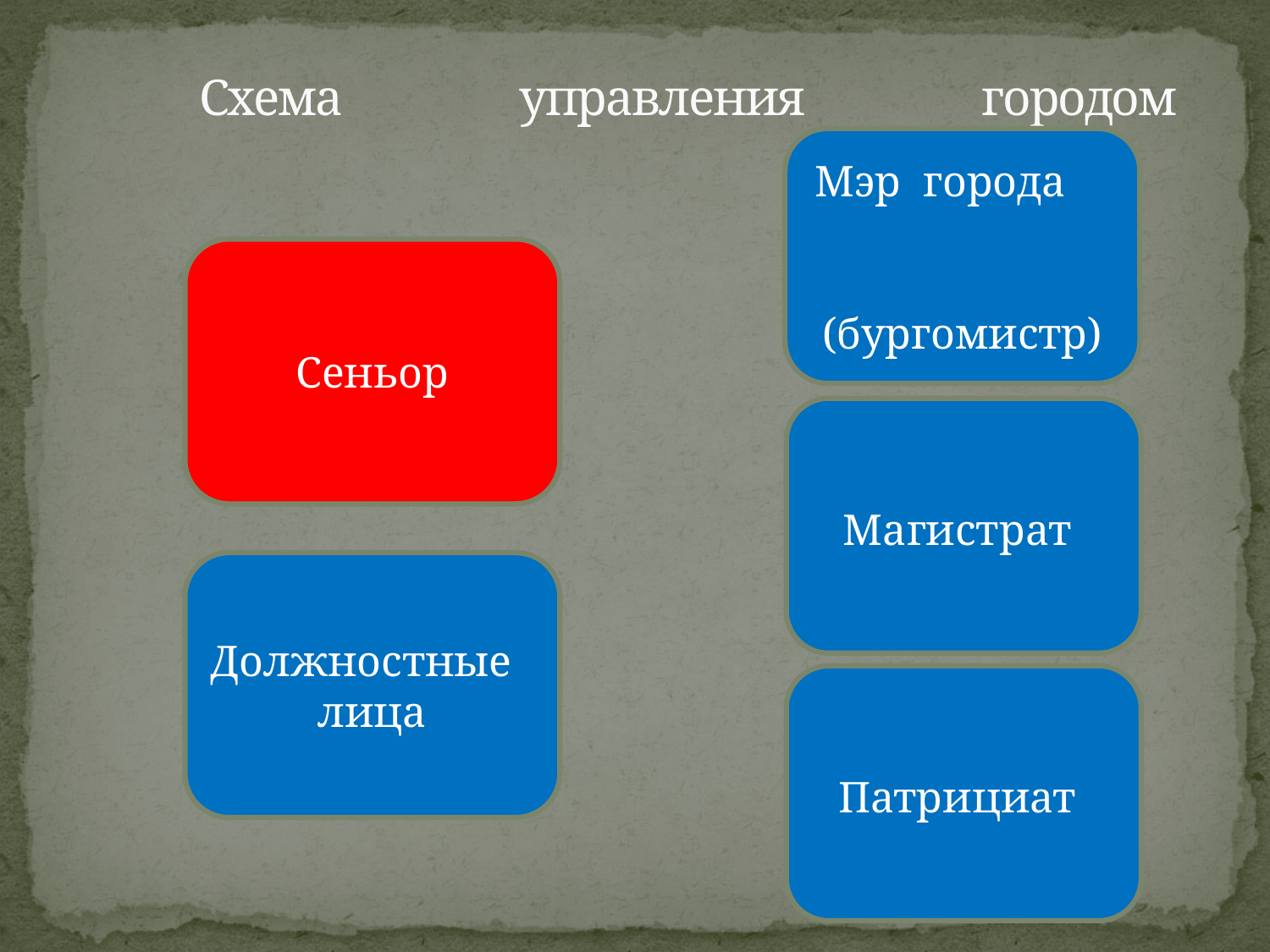

# Схема          управления                городом

Мэр  города                                                      (бургомистр)
Сеньор

Магистрат
Должностные   лица
Патрициат